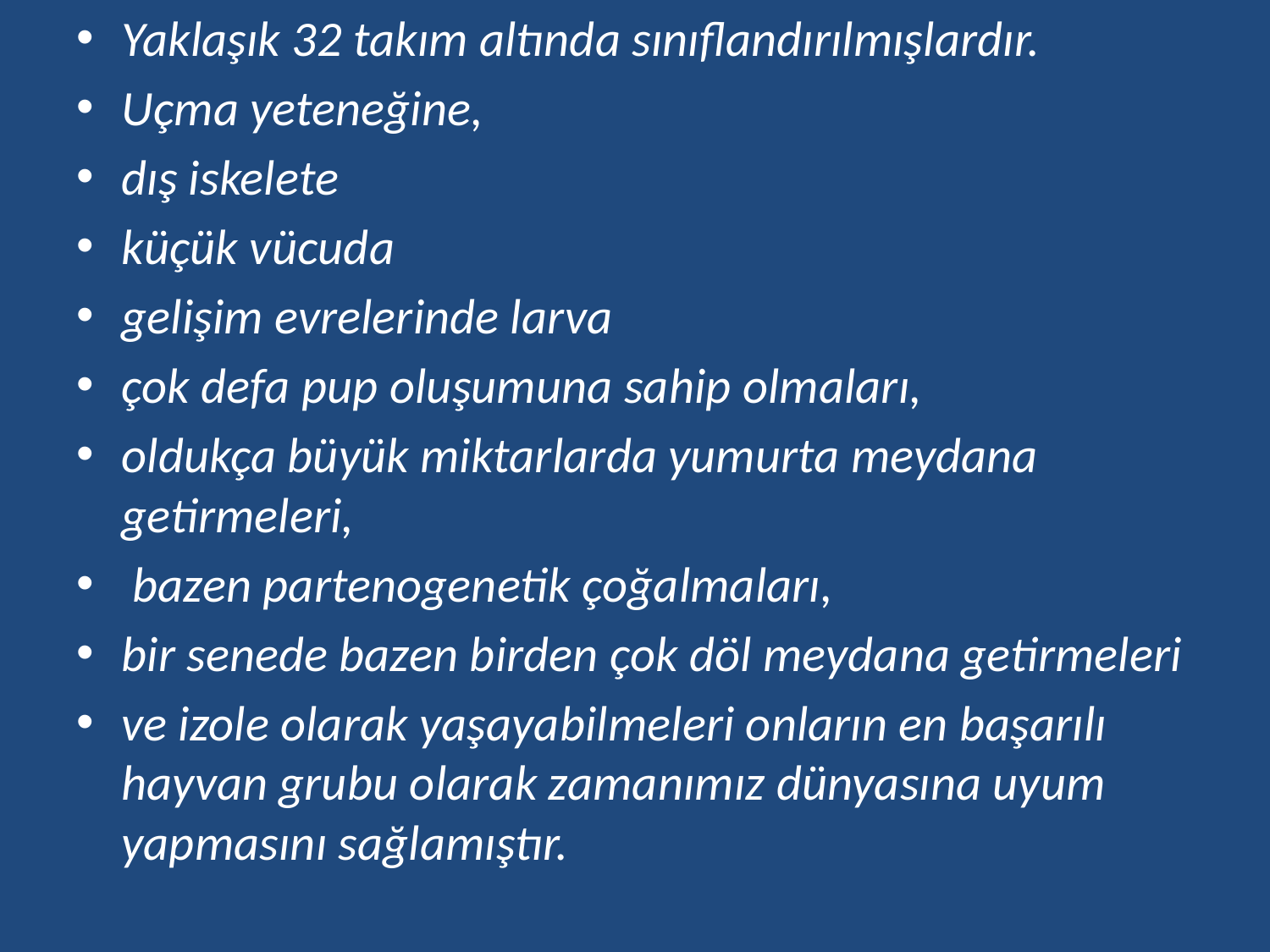

Yaklaşık 32 takım altında sınıflandırılmışlardır.
Uçma yeteneğine,
dış iskelete
küçük vücuda
gelişim evrelerinde larva
çok defa pup oluşumuna sahip olmaları,
oldukça büyük miktarlarda yumurta meydana getirmeleri,
 bazen partenogenetik çoğalmaları,
bir senede bazen birden çok döl meydana getirmeleri
ve izole olarak yaşayabilmeleri onların en başarılı hayvan grubu olarak zamanımız dünyasına uyum yapmasını sağlamıştır.